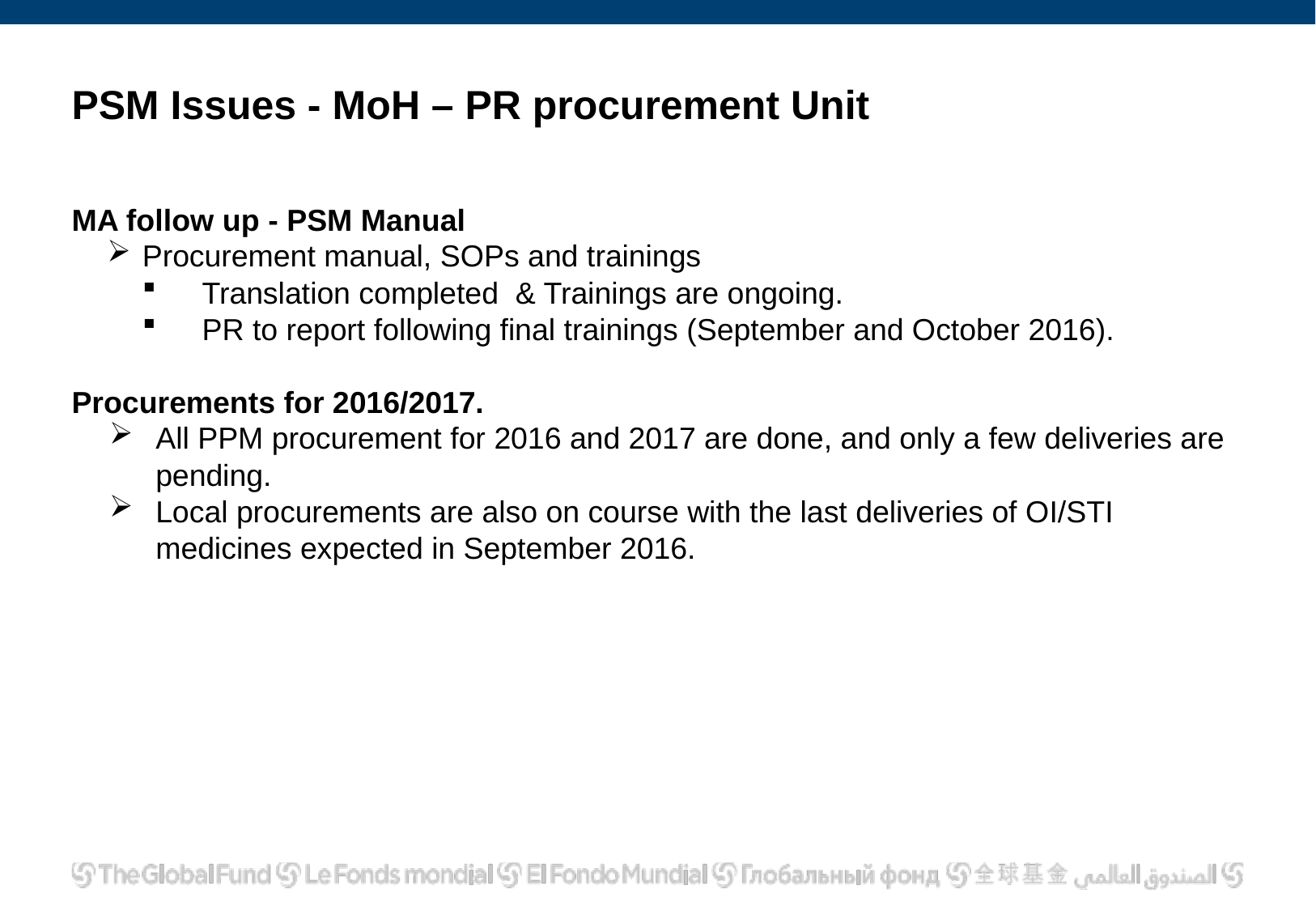

# PSM Issues - MoH – PR procurement Unit
MA follow up - PSM Manual
Procurement manual, SOPs and trainings
Translation completed  & Trainings are ongoing.
PR to report following final trainings (September and October 2016).

Procurements for 2016/2017.
All PPM procurement for 2016 and 2017 are done, and only a few deliveries are pending.
Local procurements are also on course with the last deliveries of OI/STI medicines expected in September 2016.